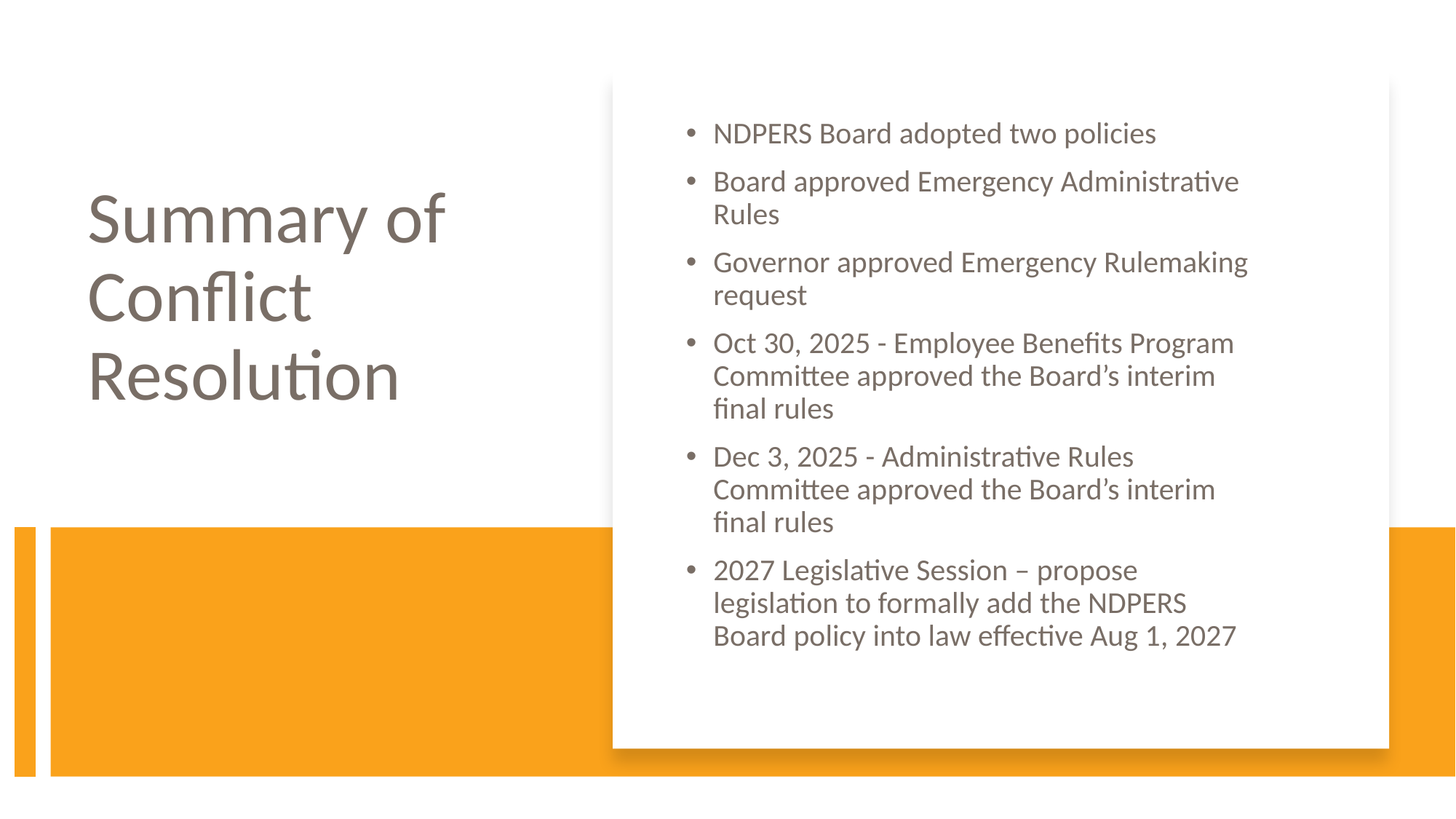

NDPERS Board adopted two policies
Board approved Emergency Administrative Rules
Governor approved Emergency Rulemaking request
Oct 30, 2025 - Employee Benefits Program Committee approved the Board’s interim final rules
Dec 3, 2025 - Administrative Rules Committee approved the Board’s interim final rules
2027 Legislative Session – propose legislation to formally add the NDPERS Board policy into law effective Aug 1, 2027
# Summary of Conflict Resolution